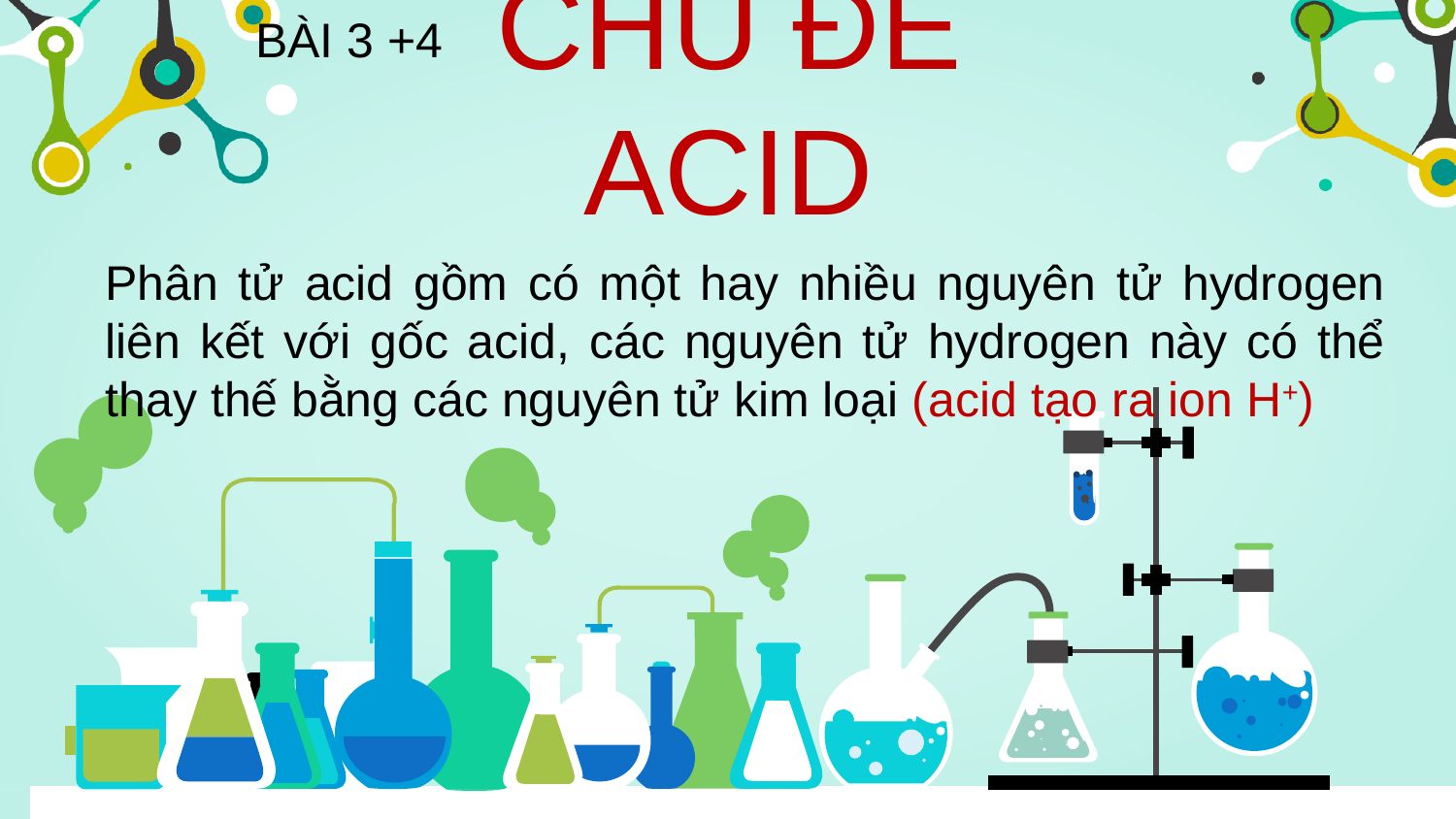

BÀI 3 +4
# CHỦ ĐỀ ACID
Phân tử acid gồm có một hay nhiều nguyên tử hydrogen liên kết với gốc acid, các nguyên tử hydrogen này có thể thay thế bằng các nguyên tử kim loại (acid tạo ra ion H+)